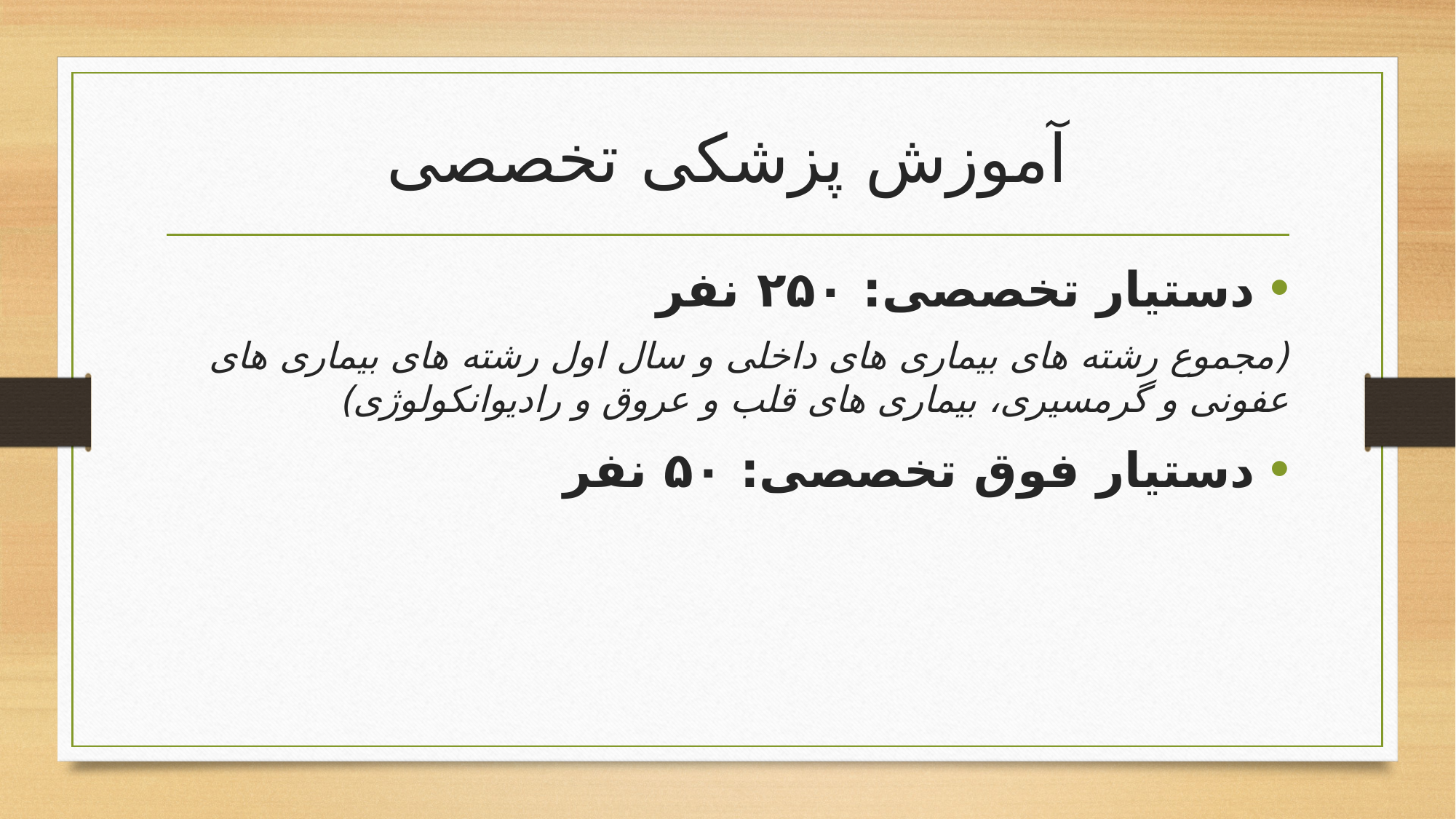

# آموزش پزشکی تخصصی
دستیار تخصصی: ۲۵۰ نفر
(مجموع رشته های بیماری های داخلی و سال اول رشته های بیماری های عفونی و گرمسیری، بیماری های قلب و عروق و رادیوانکولوژی)
دستیار فوق تخصصی: ۵۰ نفر